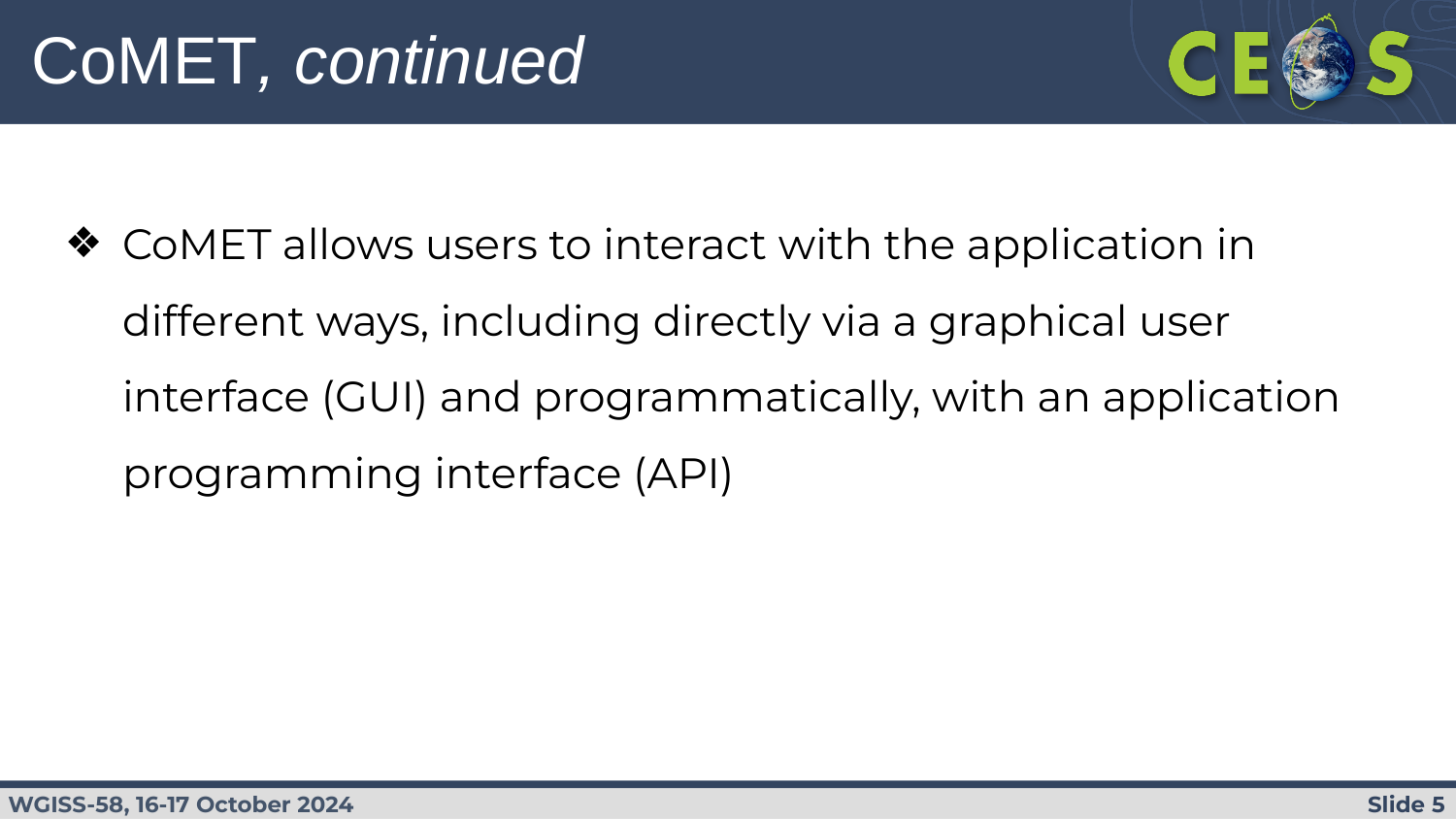

# CoMET, continued
CoMET allows users to interact with the application in different ways, including directly via a graphical user interface (GUI) and programmatically, with an application programming interface (API)